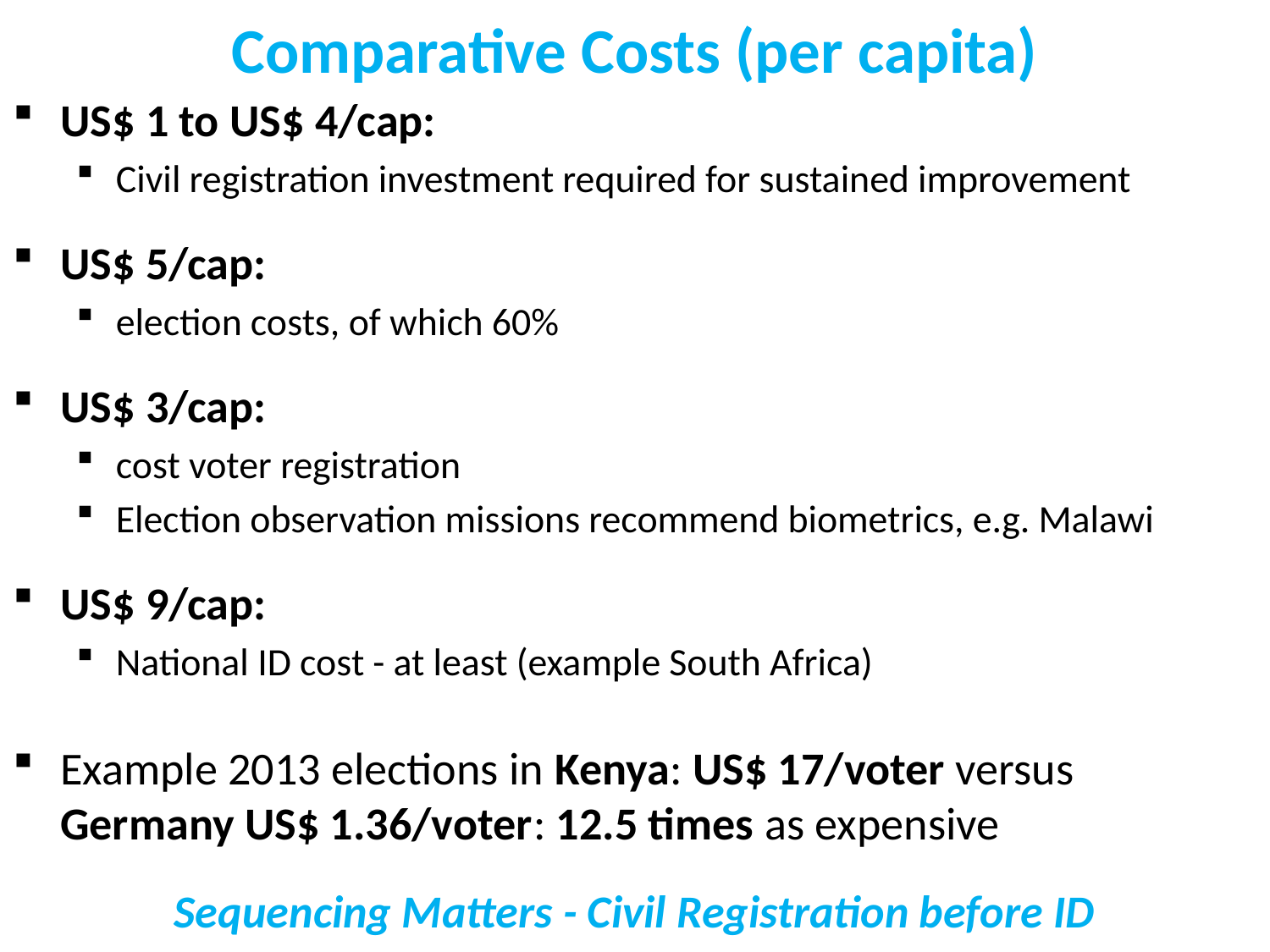

# Comparative Costs (per capita)
US$ 1 to US$ 4/cap:
Civil registration investment required for sustained improvement

US$ 5/cap:
election costs, of which 60%

US$ 3/cap:
cost voter registration
Election observation missions recommend biometrics, e.g. Malawi

US$ 9/cap:
National ID cost - at least (example South Africa)

Example 2013 elections in Kenya: US$ 17/voter versus Germany US$ 1.36/voter: 12.5 times as expensive

Sequencing Matters - Civil Registration before ID